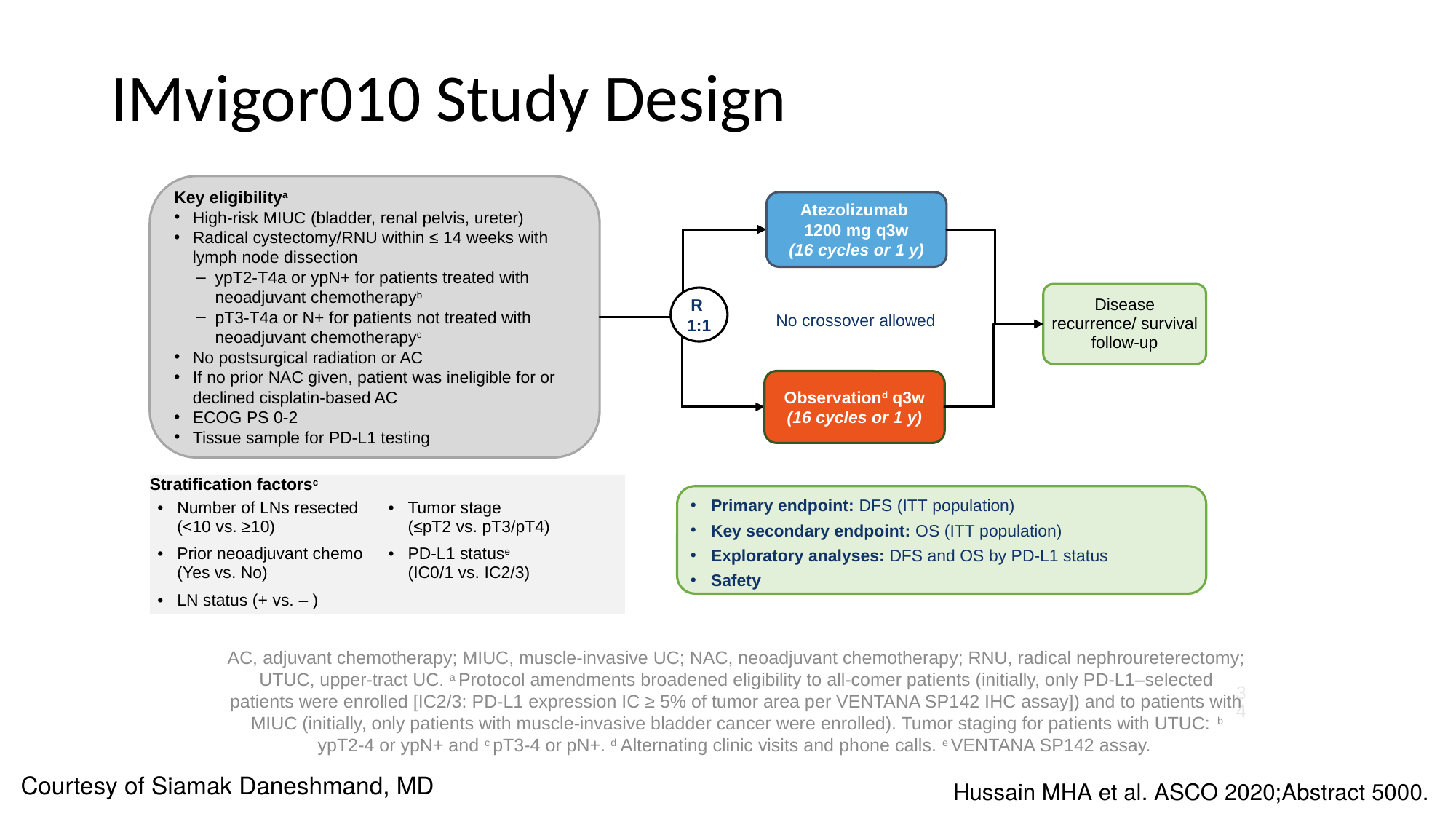

# IMvigor010 Study Design
Key eligibilitya
High-risk MIUC (bladder, renal pelvis, ureter)
Radical cystectomy/RNU within ≤ 14 weeks with lymph node dissection
ypT2-T4a or ypN+ for patients treated with neoadjuvant chemotherapyb
pT3-T4a or N+ for patients not treated with neoadjuvant chemotherapyc
No postsurgical radiation or AC
If no prior NAC given, patient was ineligible for or declined cisplatin-based AC
ECOG PS 0-2
Tissue sample for PD-L1 testing
Atezolizumab
1200 mg q3w
(16 cycles or 1 y)
Disease recurrence/ survival follow-up
No crossover allowed
R
1:1
Observationd q3w
(16 cycles or 1 y)
| Stratification factorsc |  |
| --- | --- |
| Number of LNs resected (<10 vs. ≥10) | Tumor stage (≤pT2 vs. pT3/pT4) |
| Prior neoadjuvant chemo (Yes vs. No) | PD-L1 statuse (IC0/1 vs. IC2/3) |
| LN status (+ vs. – ) |  |
Primary endpoint: DFS (ITT population)
Key secondary endpoint: OS (ITT population)
Exploratory analyses: DFS and OS by PD-L1 status
Safety
34
AC, adjuvant chemotherapy; MIUC, muscle-invasive UC; NAC, neoadjuvant chemotherapy; RNU, radical nephroureterectomy; UTUC, upper-tract UC. a Protocol amendments broadened eligibility to all-comer patients (initially, only PD-L1–selected patients were enrolled [IC2/3: PD-L1 expression IC ≥ 5% of tumor area per VENTANA SP142 IHC assay]) and to patients with MIUC (initially, only patients with muscle-invasive bladder cancer were enrolled). Tumor staging for patients with UTUC: b ypT2-4 or ypN+ and c pT3-4 or pN+. d Alternating clinic visits and phone calls. e VENTANA SP142 assay.
Courtesy of Siamak Daneshmand, MD
Hussain MHA et al. ASCO 2020;Abstract 5000.